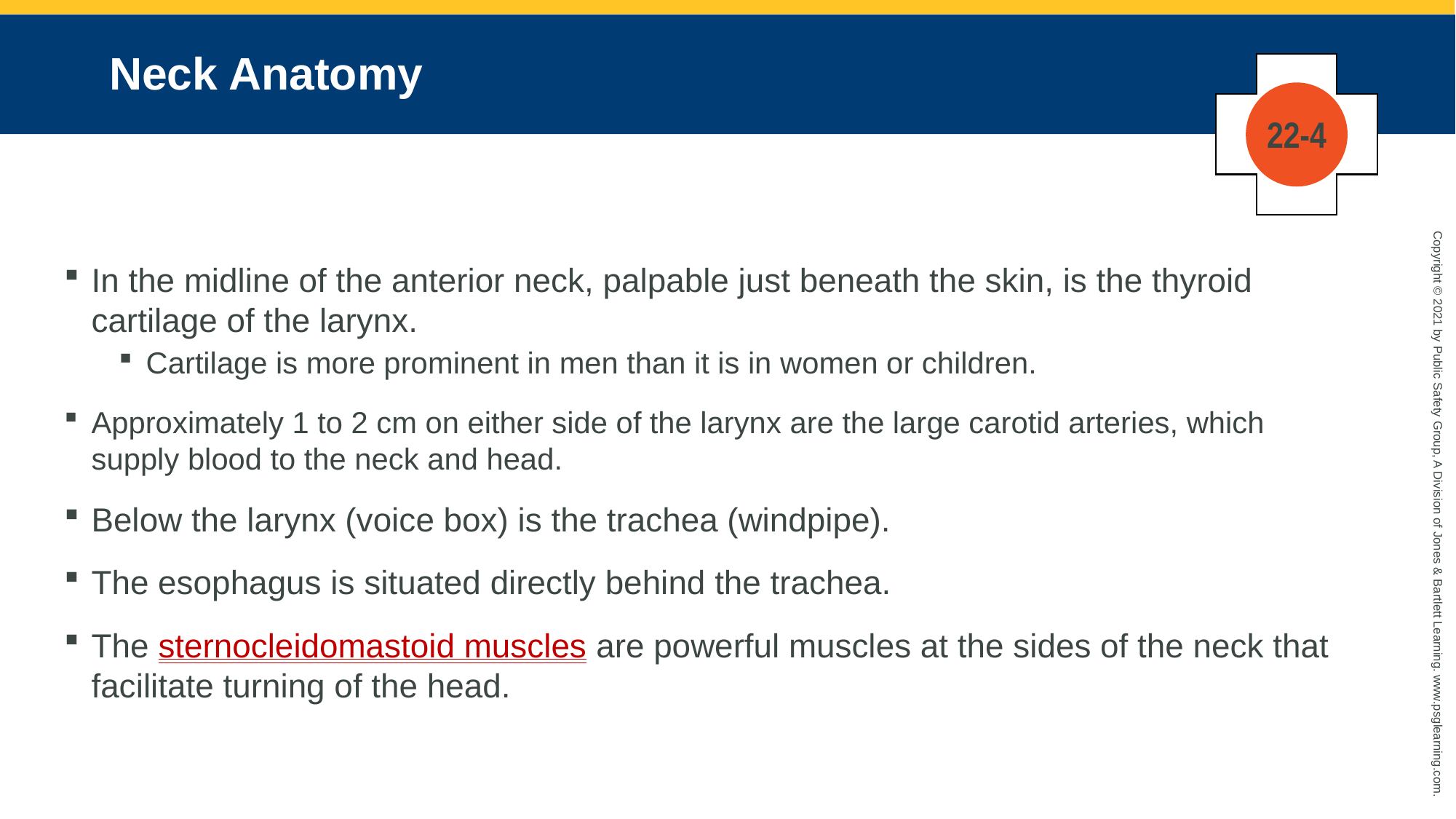

# Neck Anatomy

22-4
In the midline of the anterior neck, palpable just beneath the skin, is the thyroid cartilage of the larynx.
Cartilage is more prominent in men than it is in women or children.
Approximately 1 to 2 cm on either side of the larynx are the large carotid arteries, which supply blood to the neck and head.
Below the larynx (voice box) is the trachea (windpipe).
The esophagus is situated directly behind the trachea.
The sternocleidomastoid muscles are powerful muscles at the sides of the neck that facilitate turning of the head.